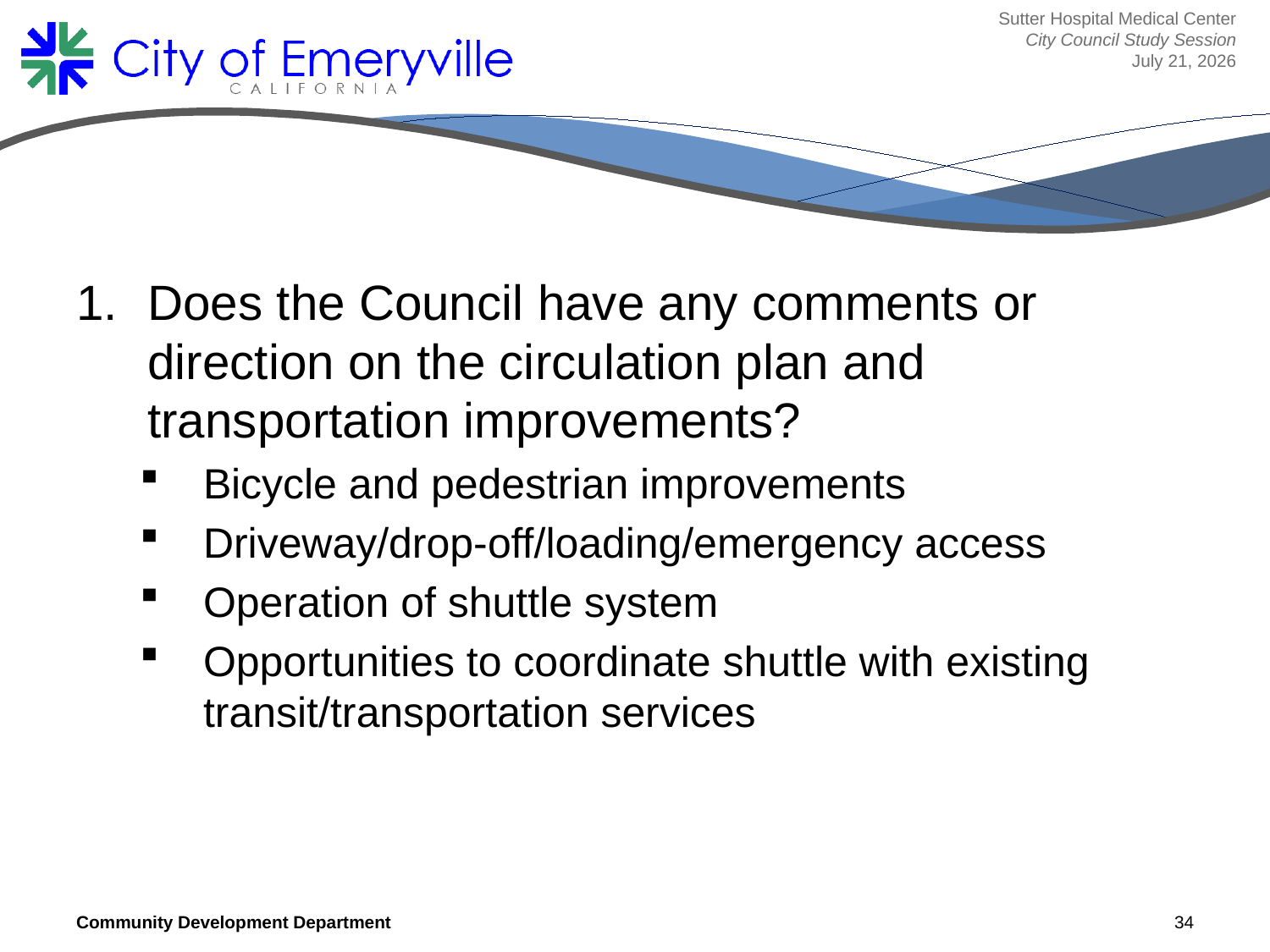

Sutter Hospital Medical Center
City Council Study Session
July 21, 2026
Does the Council have any comments or direction on the circulation plan and transportation improvements?
Bicycle and pedestrian improvements
Driveway/drop-off/loading/emergency access
Operation of shuttle system
Opportunities to coordinate shuttle with existing transit/transportation services

Community Development Department
34